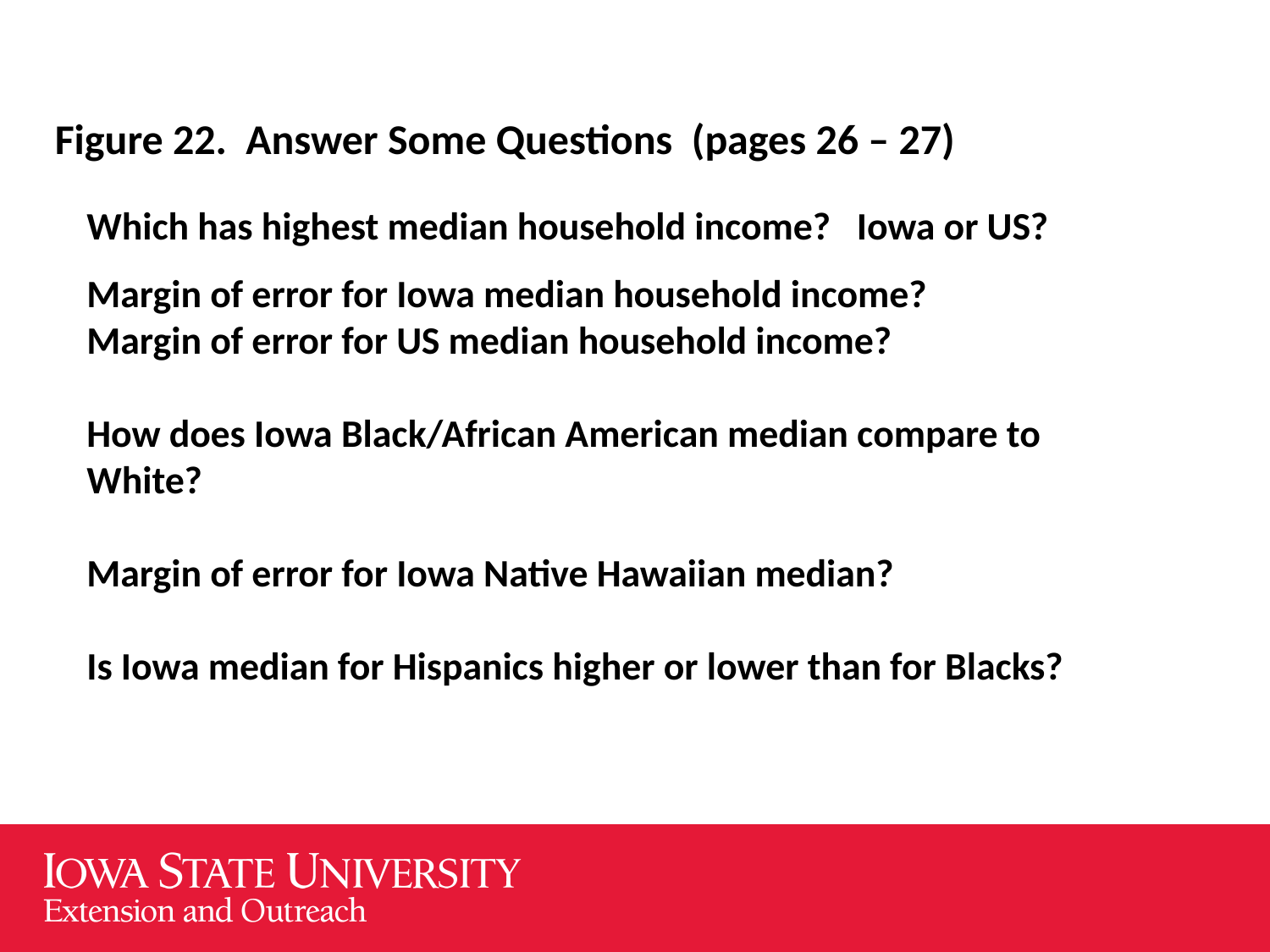

Figure 22.  Answer Some Questions  (pages 26 – 27)

Which has highest median household income?   Iowa or US?

Margin of error for Iowa median household income?
Margin of error for US median household income?

How does Iowa Black/African American median compare to White?

Margin of error for Iowa Native Hawaiian median?

Is Iowa median for Hispanics higher or lower than for Blacks?